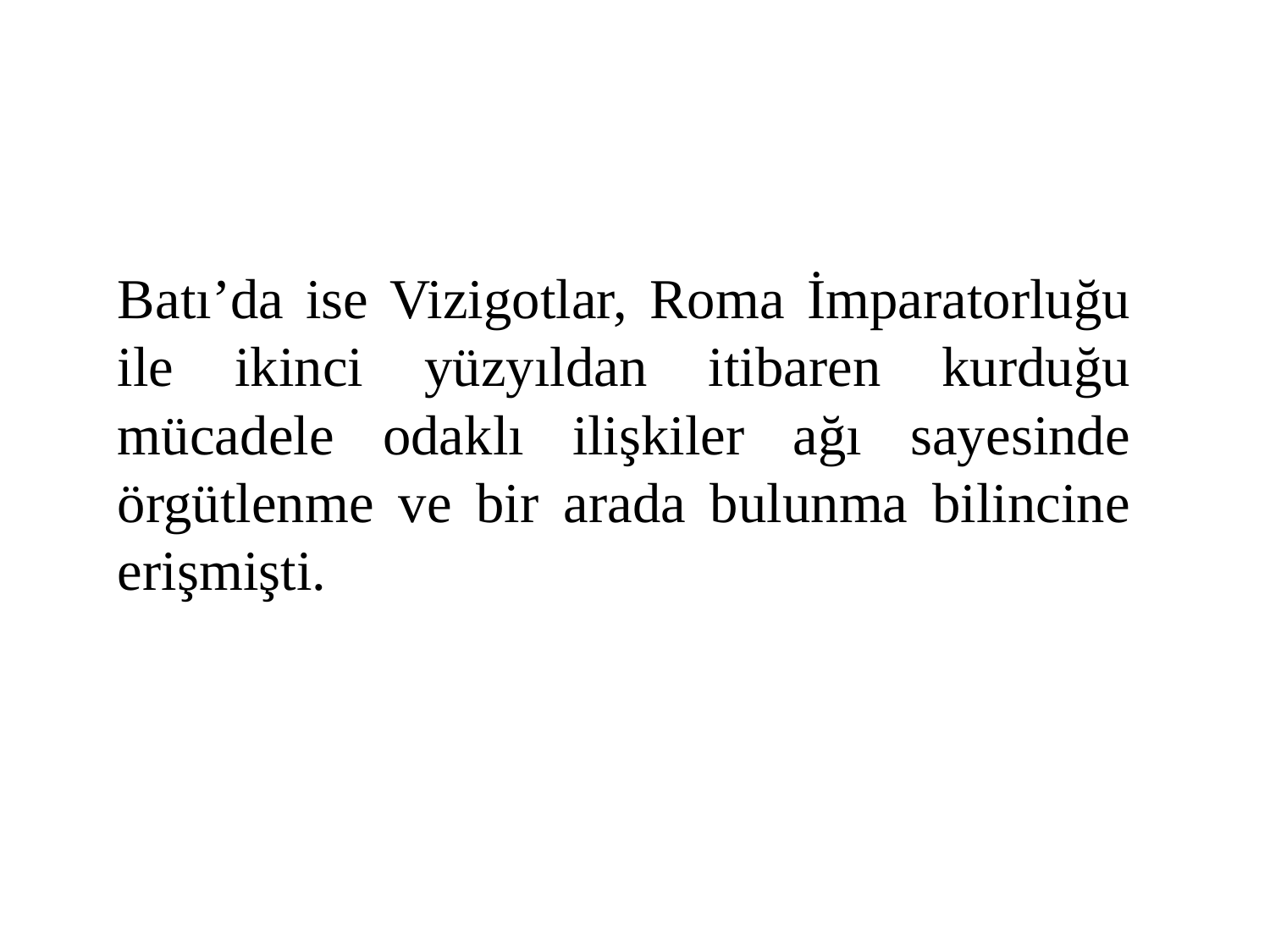

#
Batı’da ise Vizigotlar, Roma İmparatorluğu ile ikinci yüzyıldan itibaren kurduğu mücadele odaklı ilişkiler ağı sayesinde örgütlenme ve bir arada bulunma bilincine erişmişti.